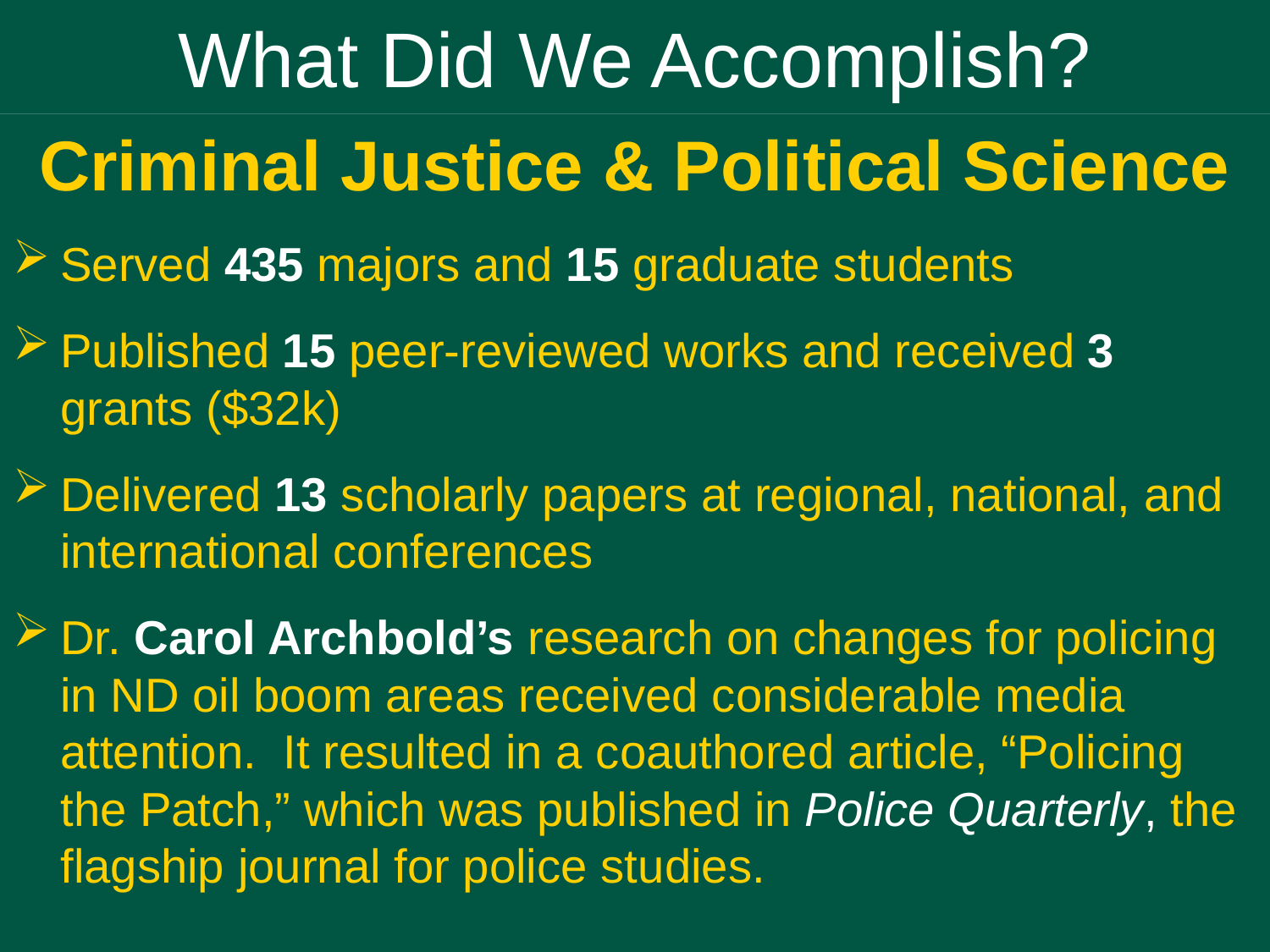

# What Did We Accomplish?
Criminal Justice & Political Science

Served 435 majors and 15 graduate students

Published 15 peer-reviewed works and received 3 grants ($32k)

Delivered 13 scholarly papers at regional, national, and international conferences

Dr. Carol Archbold’s research on changes for policing in ND oil boom areas received considerable media attention.  It resulted in a coauthored article, “Policing the Patch,” which was published in Police Quarterly, the flagship journal for police studies.